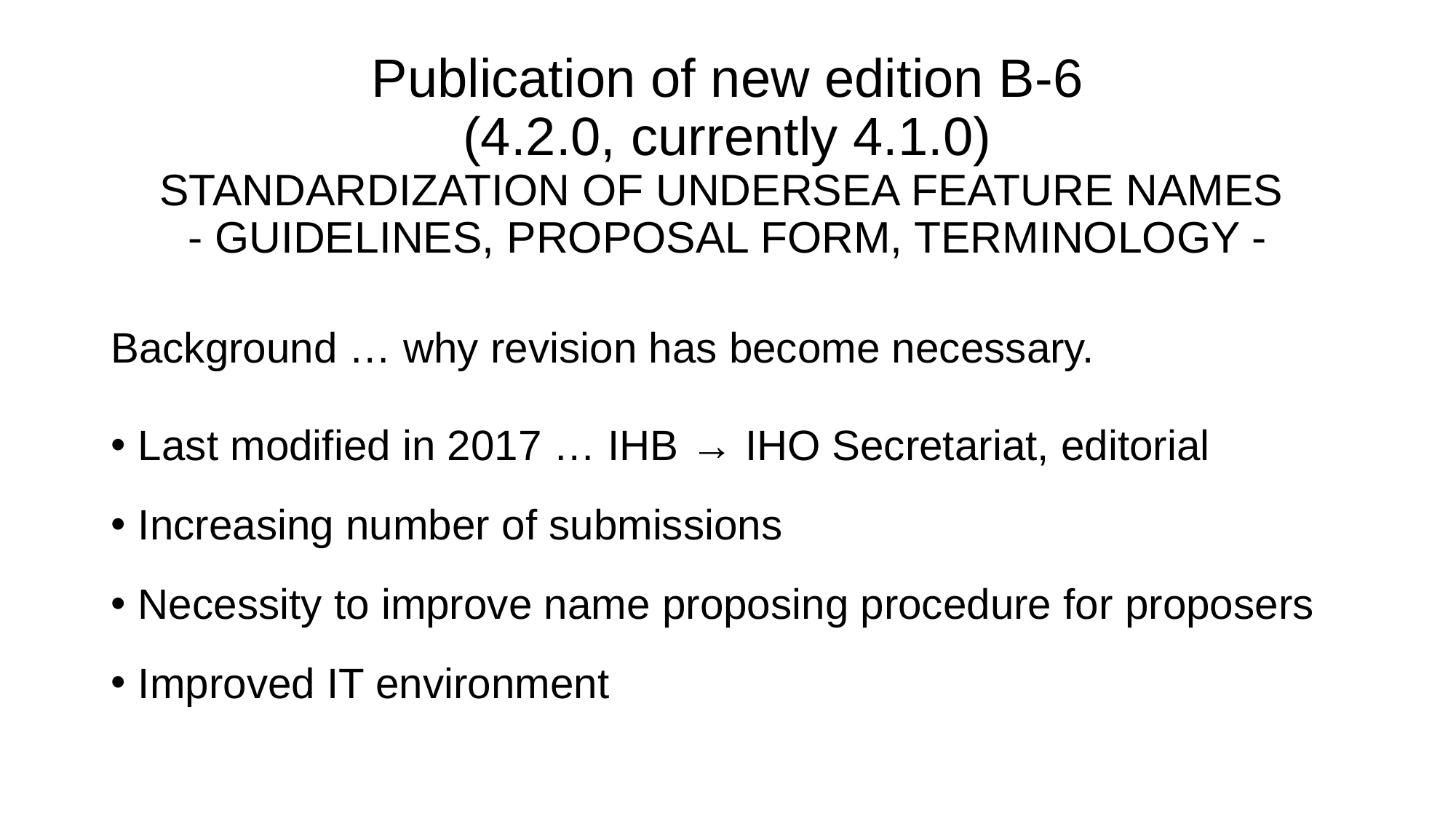

# Publication of new edition B-6 (4.2.0, currently 4.1.0) STANDARDIZATION OF UNDERSEA FEATURE NAMES - GUIDELINES, PROPOSAL FORM, TERMINOLOGY -
Background … why revision has become necessary.
Last modified in 2017 … IHB → IHO Secretariat, editorial
Increasing number of submissions
Necessity to improve name proposing procedure for proposers
Improved IT environment